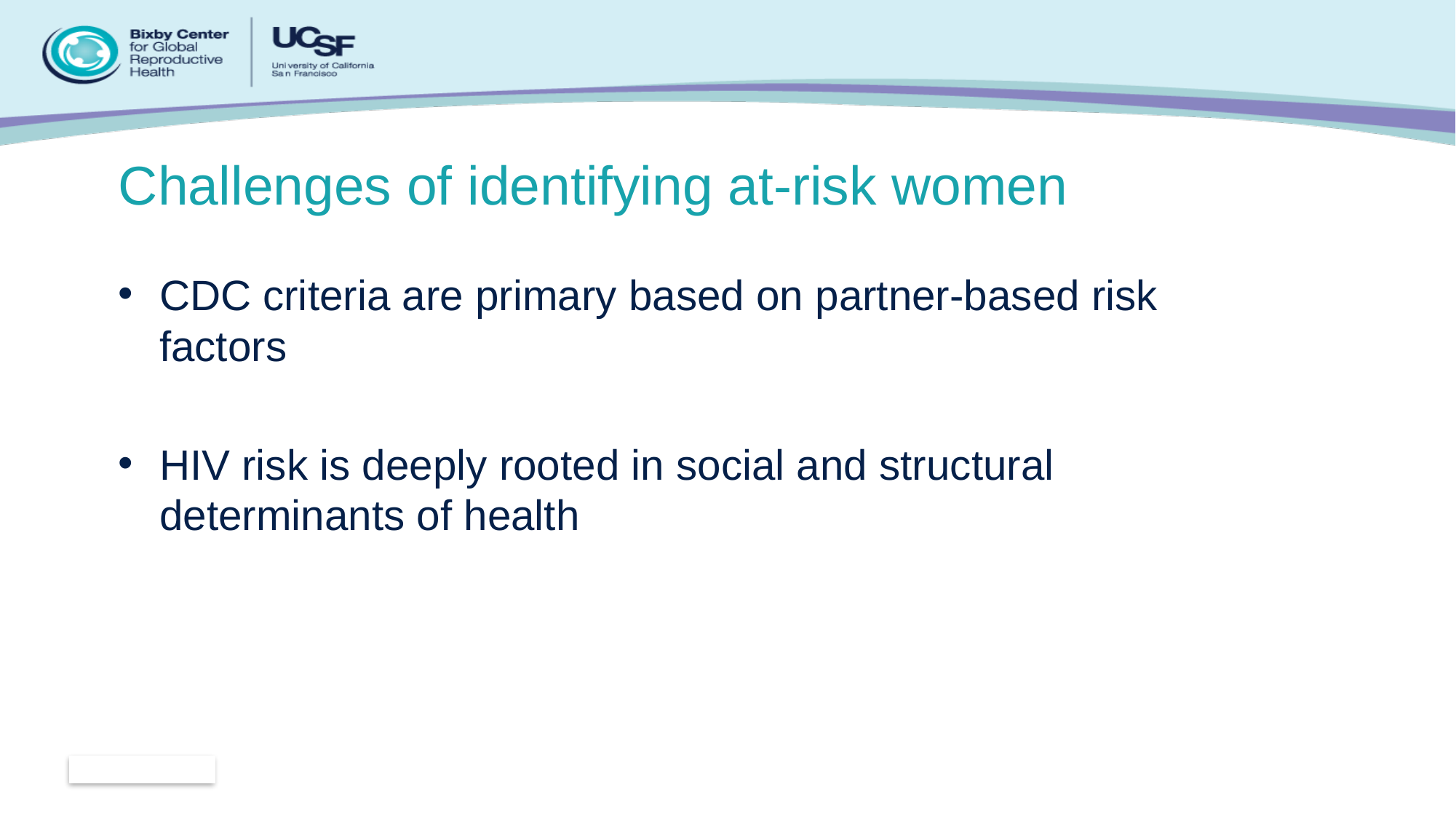

# Challenges of identifying at-risk women
CDC criteria are primary based on partner-based risk factors

HIV risk is deeply rooted in social and structural determinants of health